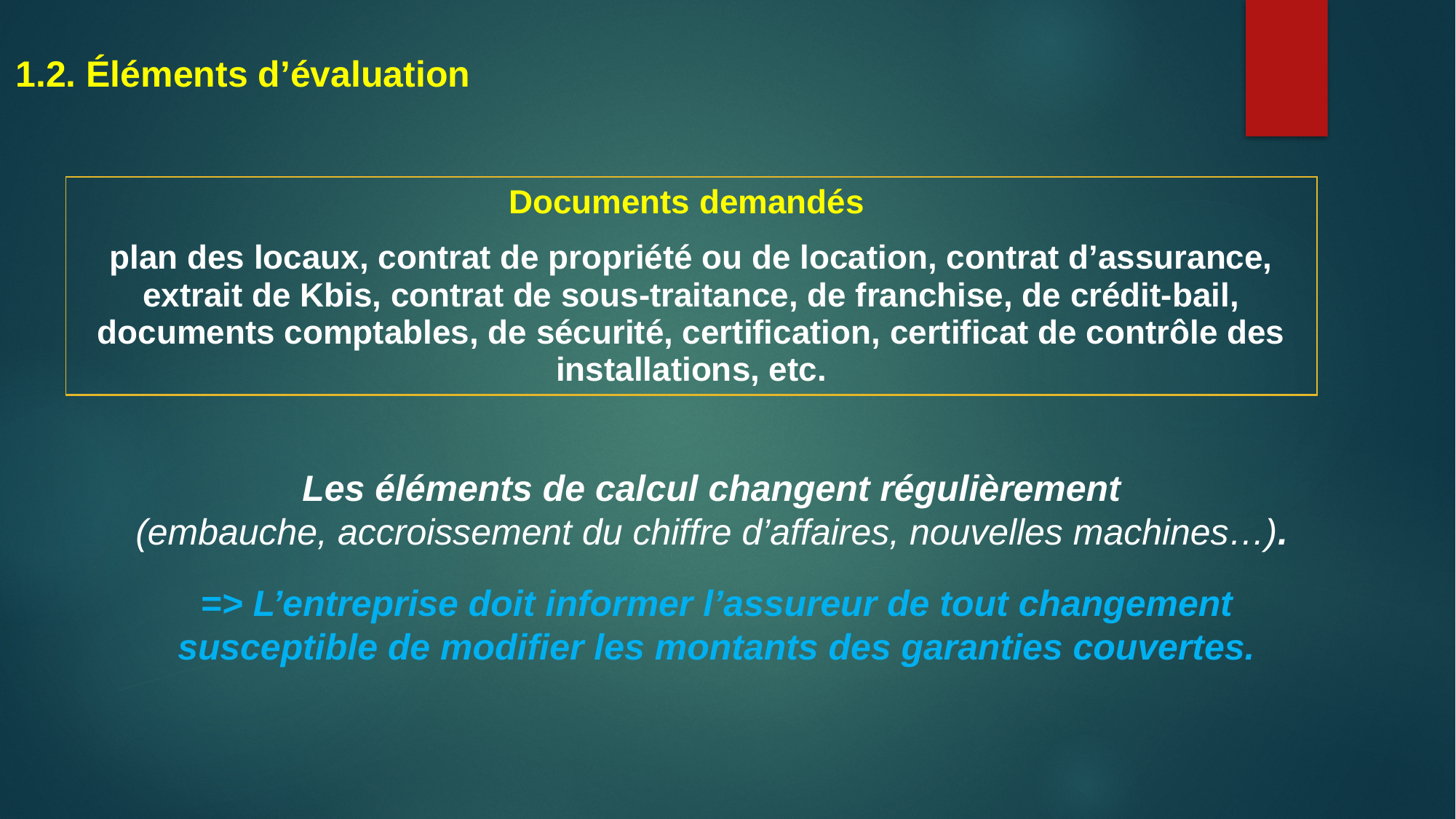

1.2. Éléments d’évaluation
| Documents demandés  plan des locaux, contrat de propriété ou de location, contrat d’assurance, extrait de Kbis, contrat de sous-traitance, de franchise, de crédit-bail, documents comptables, de sécurité, certification, certificat de contrôle des installations, etc. |
| --- |
Les éléments de calcul changent régulièrement
(embauche, accroissement du chiffre d’affaires, nouvelles machines…).
=> L’entreprise doit informer l’assureur de tout changement susceptible de modifier les montants des garanties couvertes.